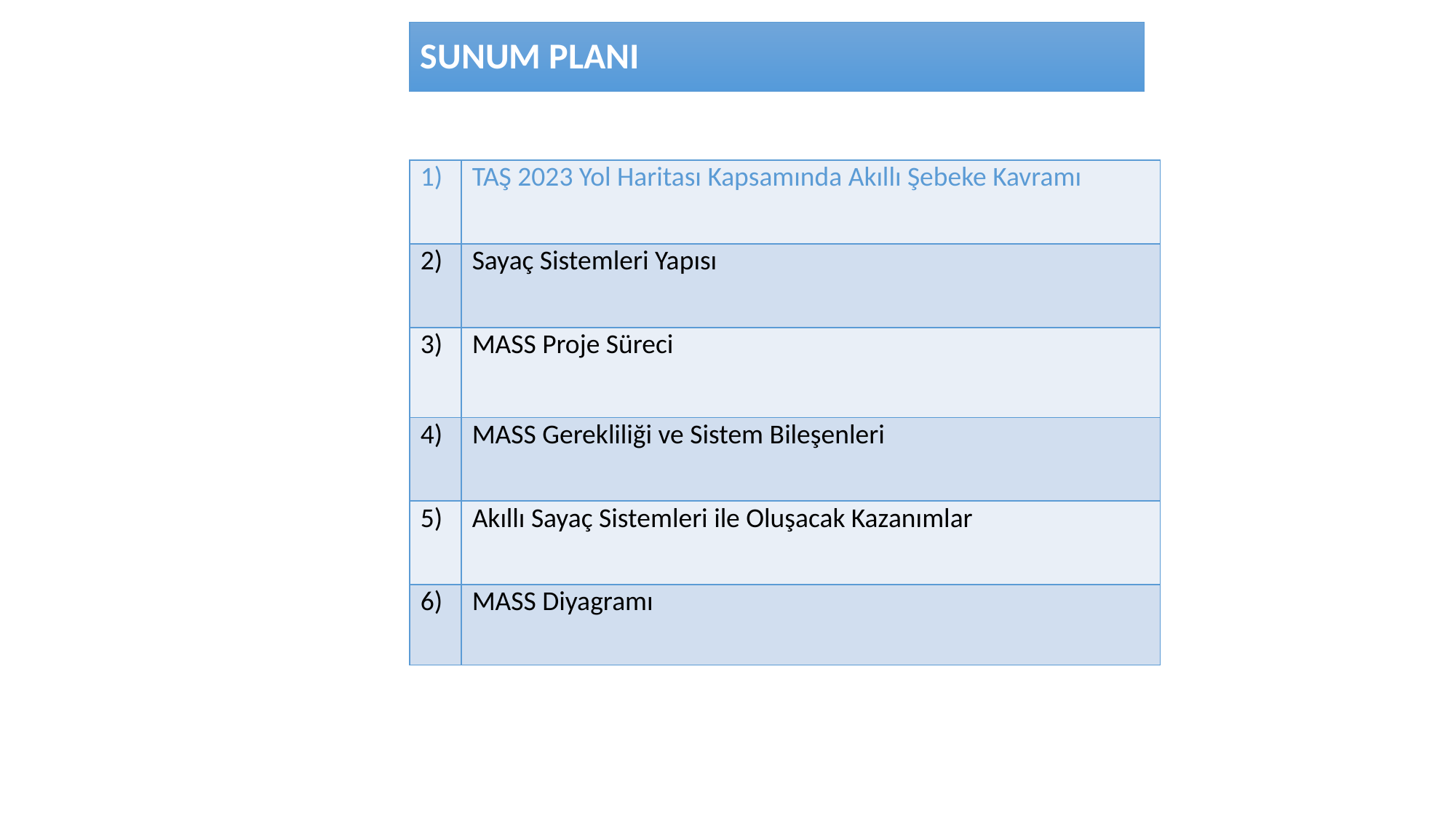

SUNUM PLANI
| 1) | TAŞ 2023 Yol Haritası Kapsamında Akıllı Şebeke Kavramı |
| --- | --- |
| 2) | Sayaç Sistemleri Yapısı |
| 3) | MASS Proje Süreci |
| 4) | MASS Gerekliliği ve Sistem Bileşenleri |
| 5) | Akıllı Sayaç Sistemleri ile Oluşacak Kazanımlar |
| 6) | MASS Diyagramı |